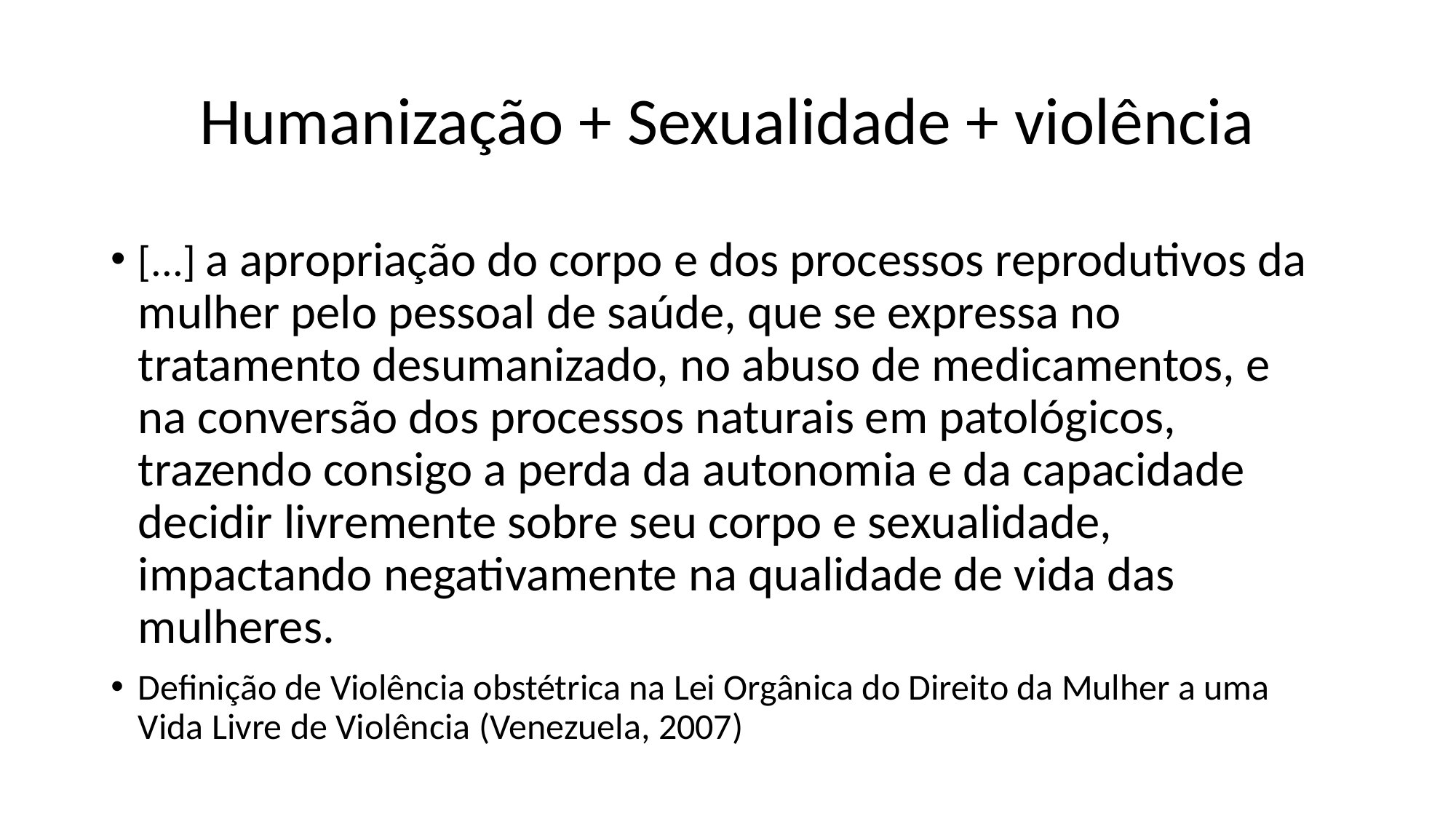

# Humanização + Sexualidade + violência
[...] a apropriação do corpo e dos processos reprodutivos da mulher pelo pessoal de saúde, que se expressa no tratamento desumanizado, no abuso de medicamentos, e na conversão dos processos naturais em patológicos, trazendo consigo a perda da autonomia e da capacidade decidir livremente sobre seu corpo e sexualidade, impactando negativamente na qualidade de vida das mulheres.
Definição de Violência obstétrica na Lei Orgânica do Direito da Mulher a uma Vida Livre de Violência (Venezuela, 2007)